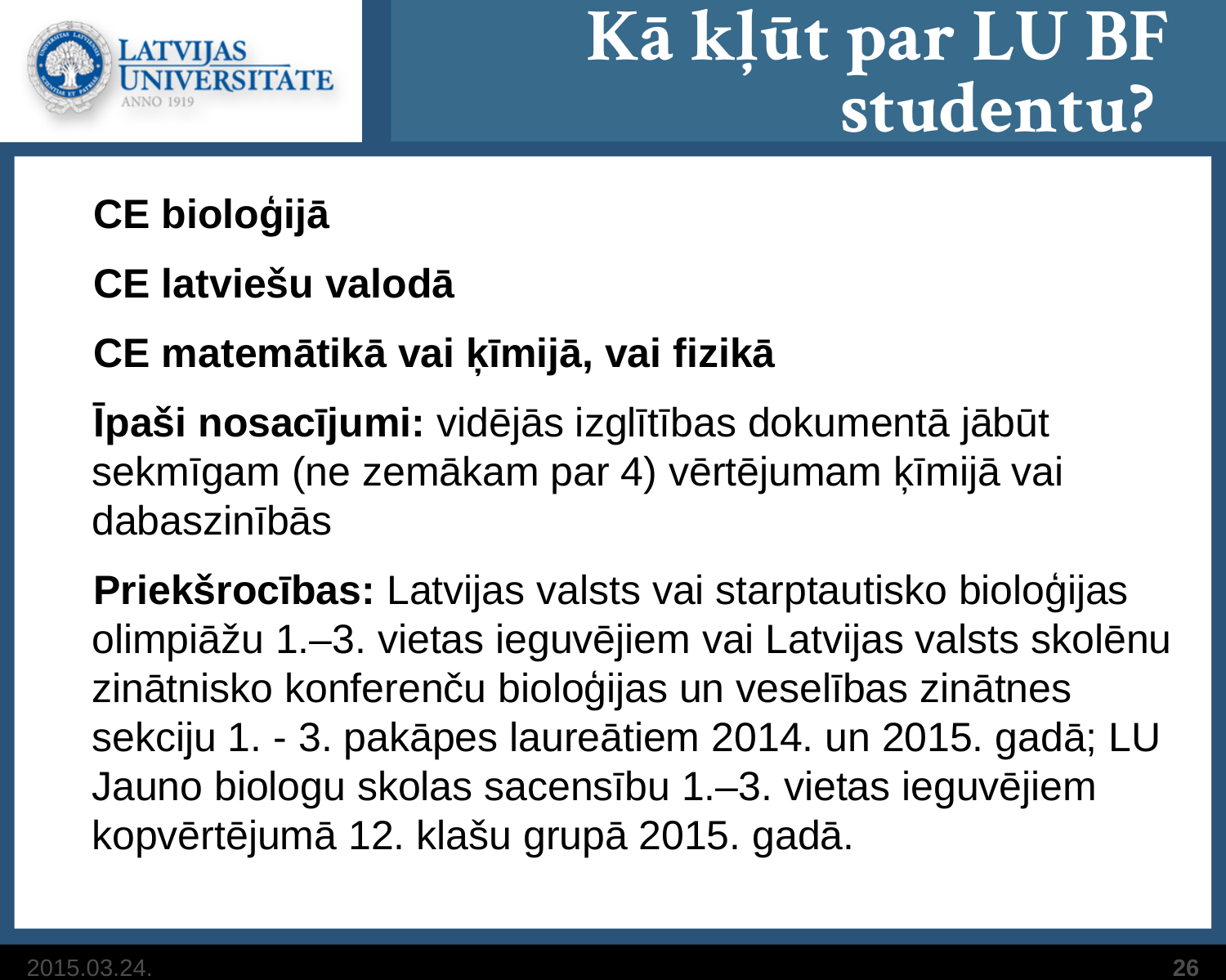

# Kā kļūt par LU BF studentu?
CE bioloģijā
CE latviešu valodā
CE matemātikā vai ķīmijā, vai fizikā
Īpaši nosacījumi: vidējās izglītības dokumentā jābūt sekmīgam (ne zemākam par 4) vērtējumam ķīmijā vai dabaszinībās
Priekšrocības: Latvijas valsts vai starptautisko bioloģijas olimpiāžu 1.–3. vietas ieguvējiem vai Latvijas valsts skolēnu zinātnisko konferenču bioloģijas un veselības zinātnes sekciju 1. - 3. pakāpes laureātiem 2014. un 2015. gadā; LU Jauno biologu skolas sacensību 1.–3. vietas ieguvējiem kopvērtējumā 12. klašu grupā 2015. gadā.

2015.03.24.
26